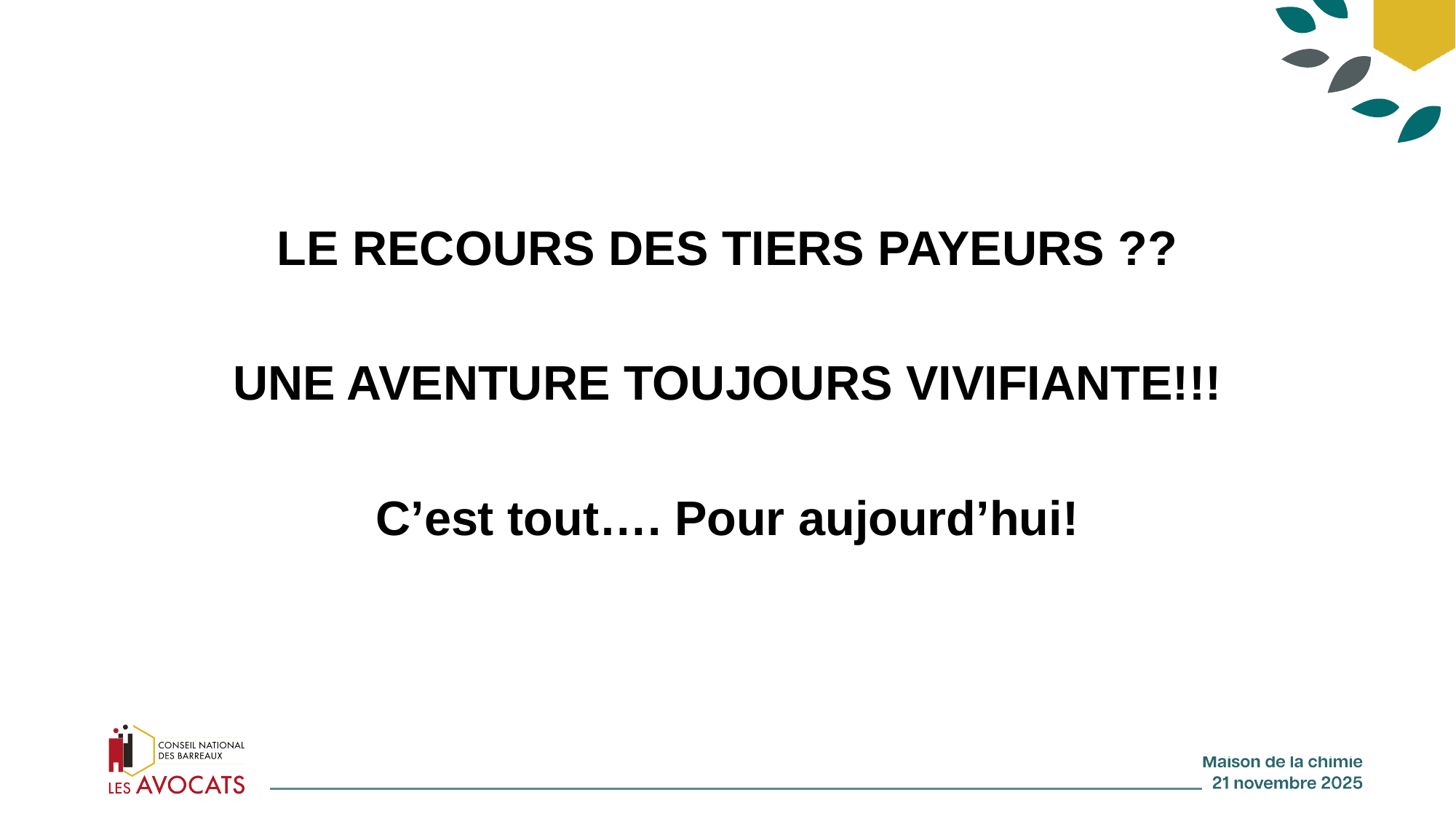

LE RECOURS DES TIERS PAYEURS ??

UNE AVENTURE TOUJOURS VIVIFIANTE!!!

C’est tout…. Pour aujourd’hui!